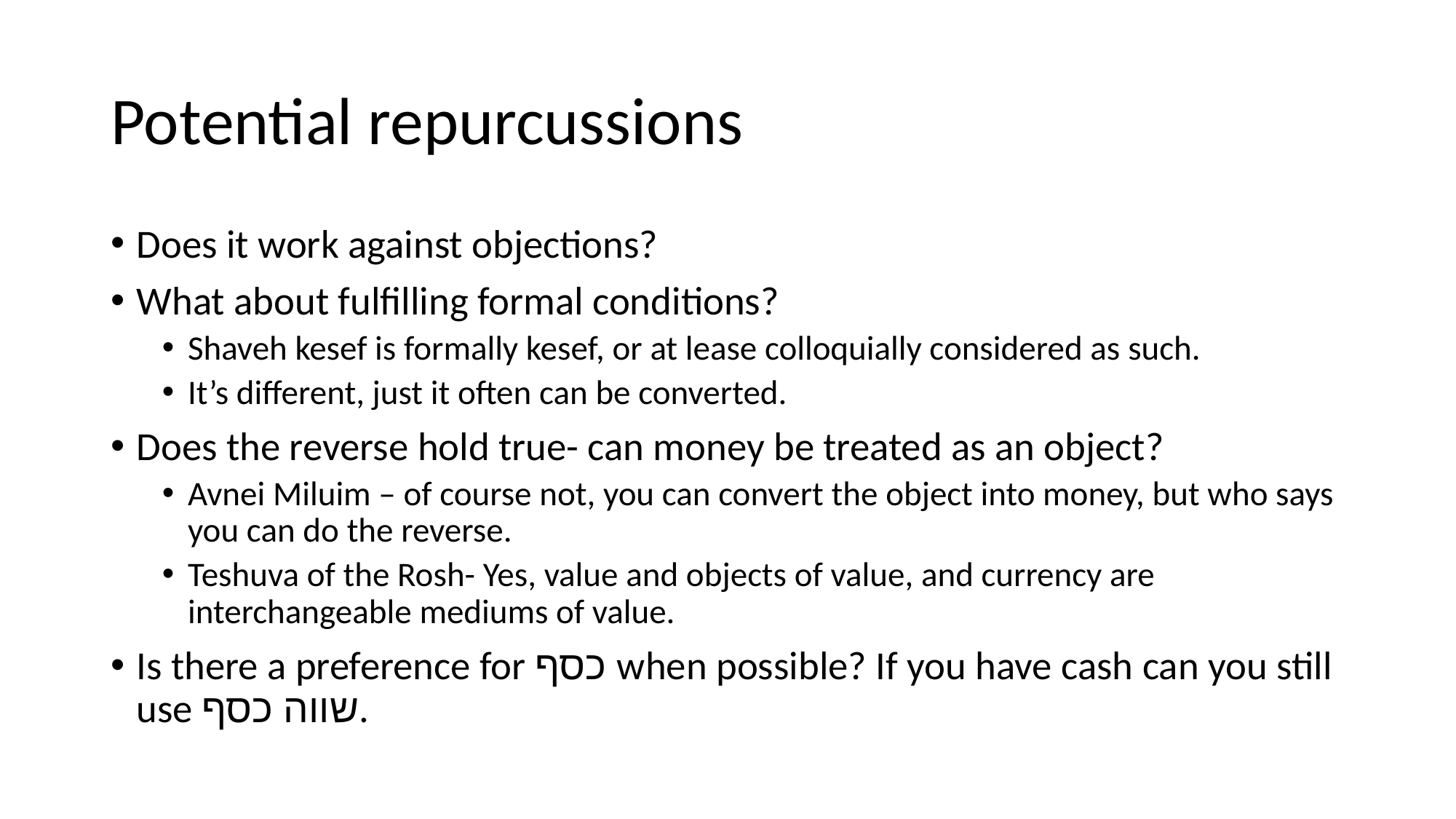

# Potential repurcussions
Does it work against objections?
What about fulfilling formal conditions?
Shaveh kesef is formally kesef, or at lease colloquially considered as such.
It’s different, just it often can be converted.
Does the reverse hold true- can money be treated as an object?
Avnei Miluim – of course not, you can convert the object into money, but who says you can do the reverse.
Teshuva of the Rosh- Yes, value and objects of value, and currency are interchangeable mediums of value.
Is there a preference for כסף when possible? If you have cash can you still use שווה כסף.